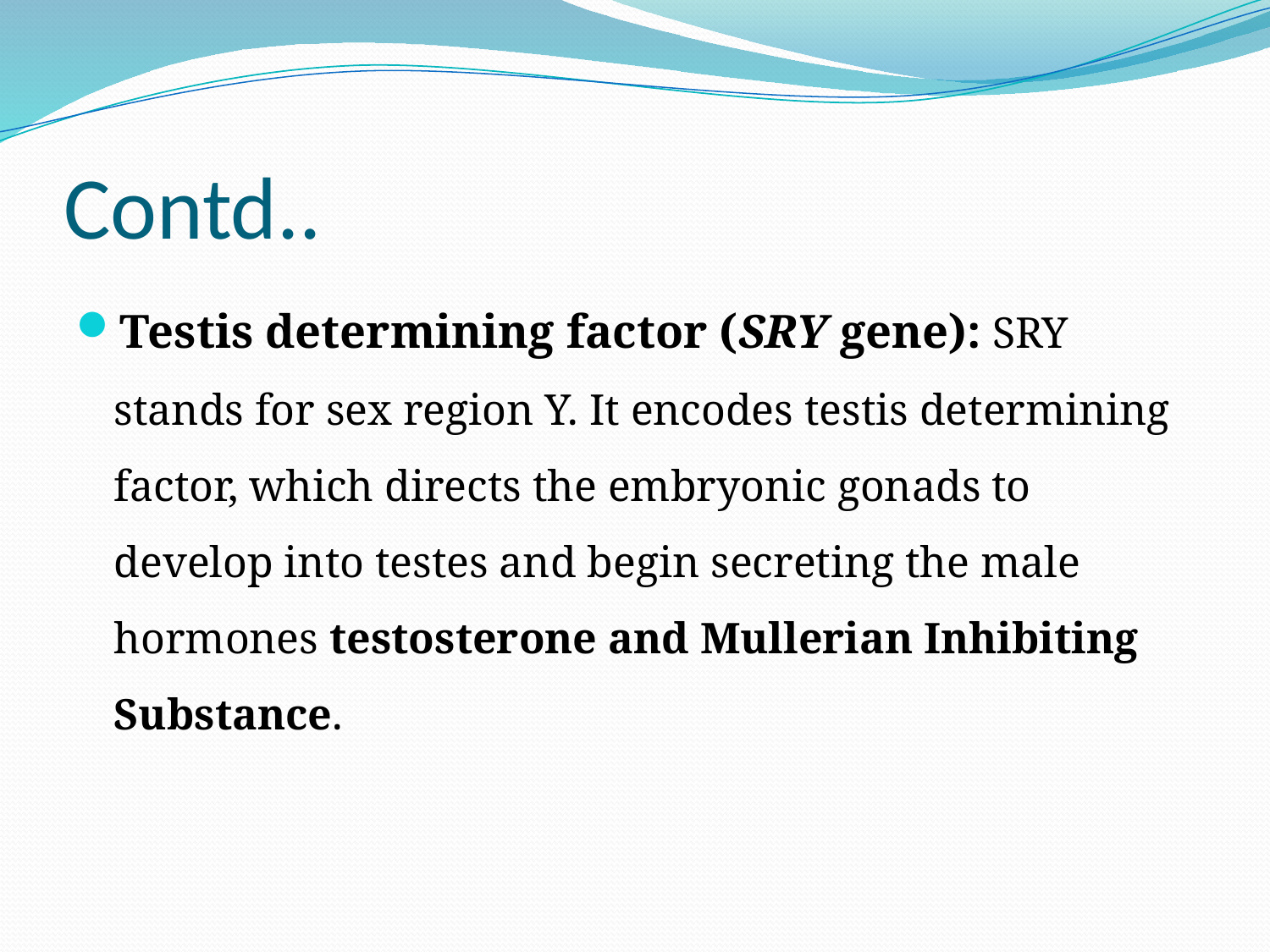

# Contd..
Testis determining factor (SRY gene): SRY stands for sex region Y. It encodes testis determining factor, which directs the embryonic gonads to develop into testes and begin secreting the male hormones testosterone and Mullerian Inhibiting Substance.